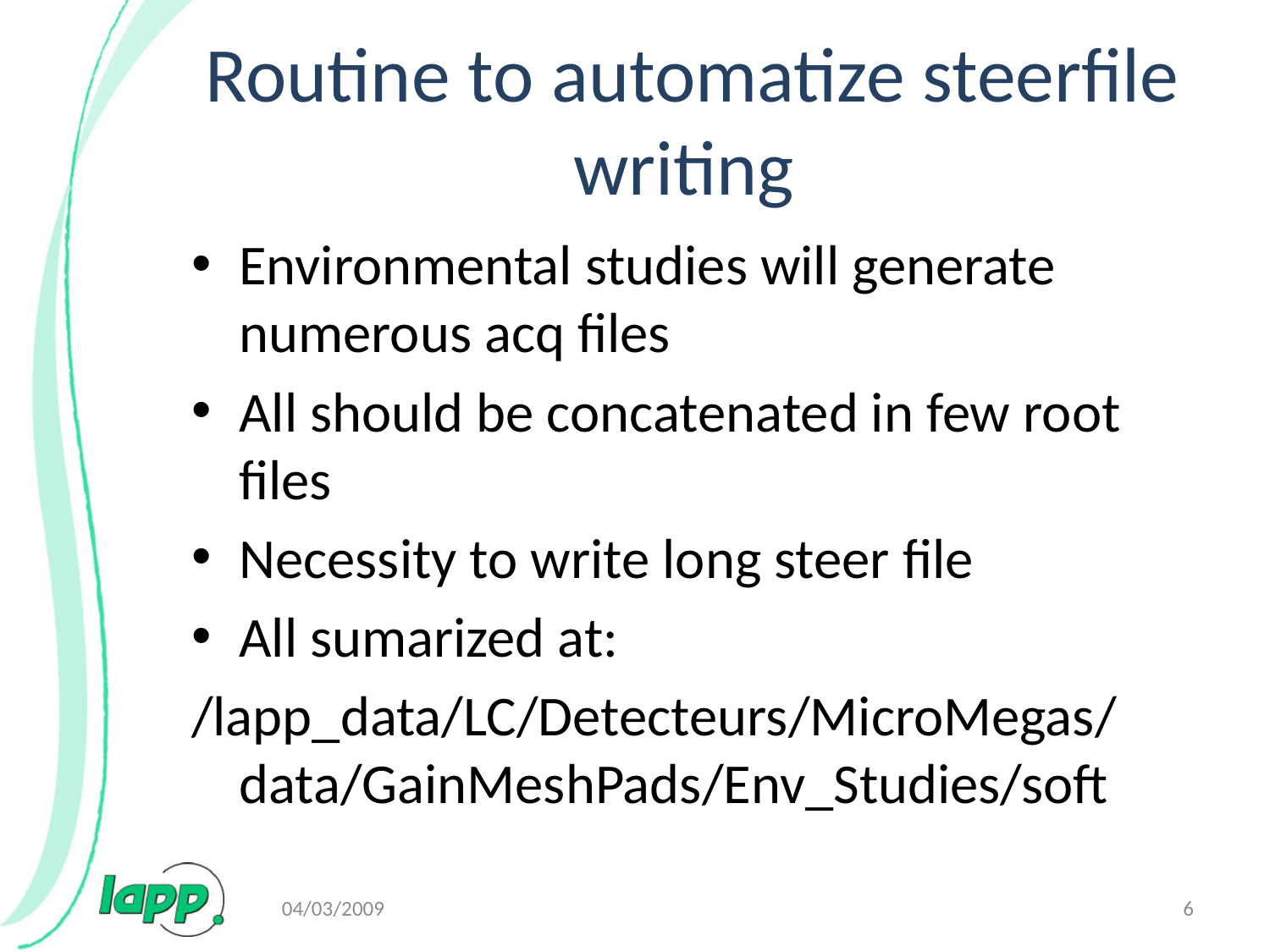

# Routine to automatize steerfile writing
Environmental studies will generate  numerous acq files
All should be concatenated in few root files
Necessity to write long steer file
All sumarized at:
/lapp_data/LC/Detecteurs/MicroMegas/data/GainMeshPads/Env_Studies/soft
04/03/2009

6